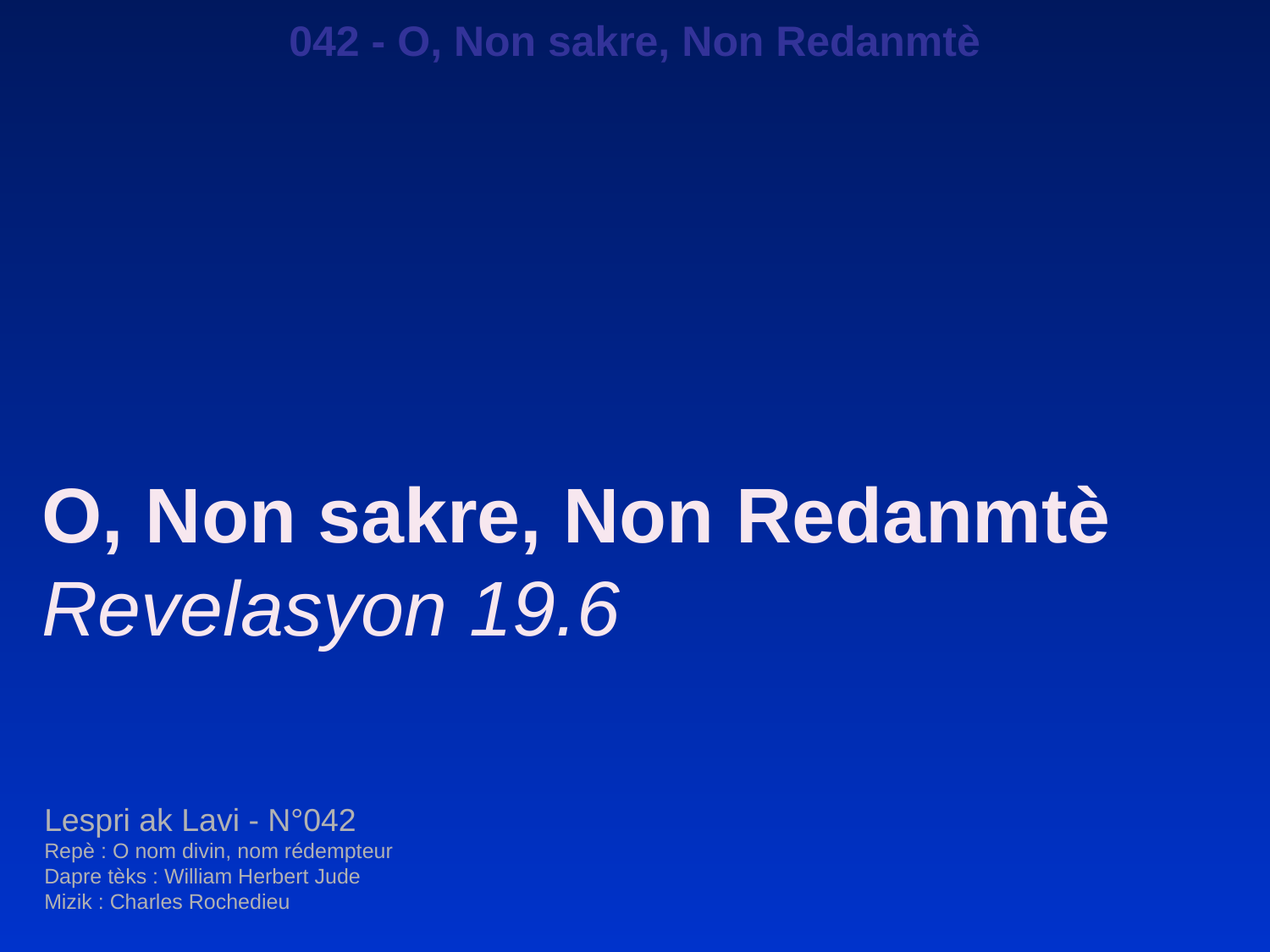

042 - O, Non sakre, Non Redanmtè
O, Non sakre, Non Redanmtè
Revelasyon 19.6
Lespri ak Lavi - N°042
Repè : O nom divin, nom rédempteur
Dapre tèks : William Herbert Jude
Mizik : Charles Rochedieu